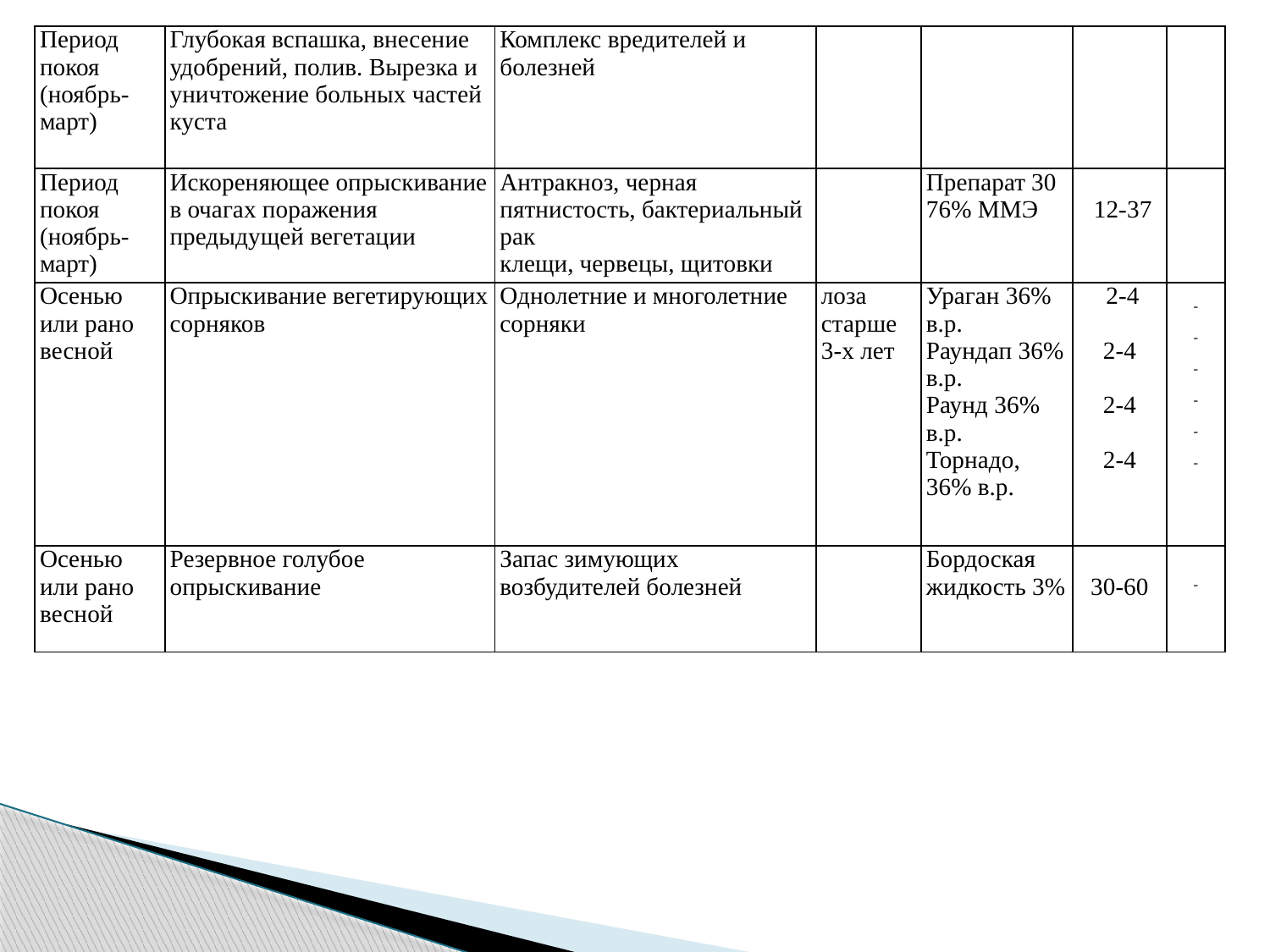

| Период покоя (ноябрь-март) | Глубокая вспашка, внесение удобрений, полив. Вырезка и уничтожение больных частей куста | Комплекс вредителей и болезней |  |  |  |  |
| --- | --- | --- | --- | --- | --- | --- |
| Период покоя (ноябрь-март) | Искореняющее опрыскивание в очагах поражения предыдущей вегетации | Антракноз, черная пятнистость, бактериальный рак клещи, червецы, щитовки |  | Препарат 30 76% ММЭ | 12-37 |  |
| Осенью или рано весной | Опрыскивание вегетирующих сорняков | Однолетние и многолетние сорняки | лоза старше 3-х лет | Ураган 36% в.р. Раундап 36% в.р. Раунд 36% в.р. Торнадо, 36% в.р. | 2-4   2-4   2-4   2-4 | -   -   -   -   -   - |
| Осенью или рано весной | Резервное голубое опрыскивание | Запас зимующих возбудителей болезней |  | Бордоская жидкость 3% | 30-60 | - |